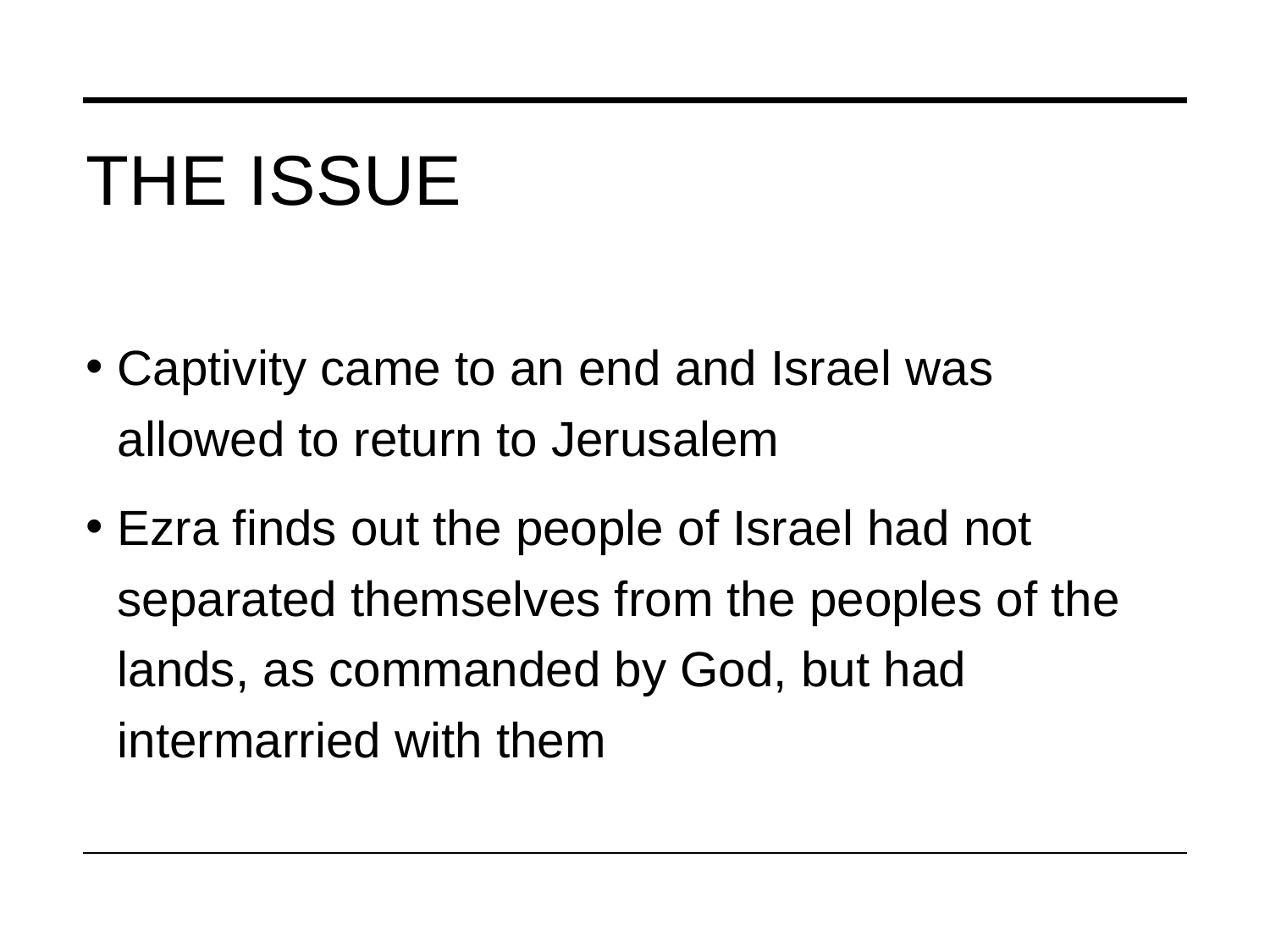

# The Issue
Captivity came to an end and Israel was allowed to return to Jerusalem
Ezra finds out the people of Israel had not separated themselves from the peoples of the lands, as commanded by God, but had intermarried with them